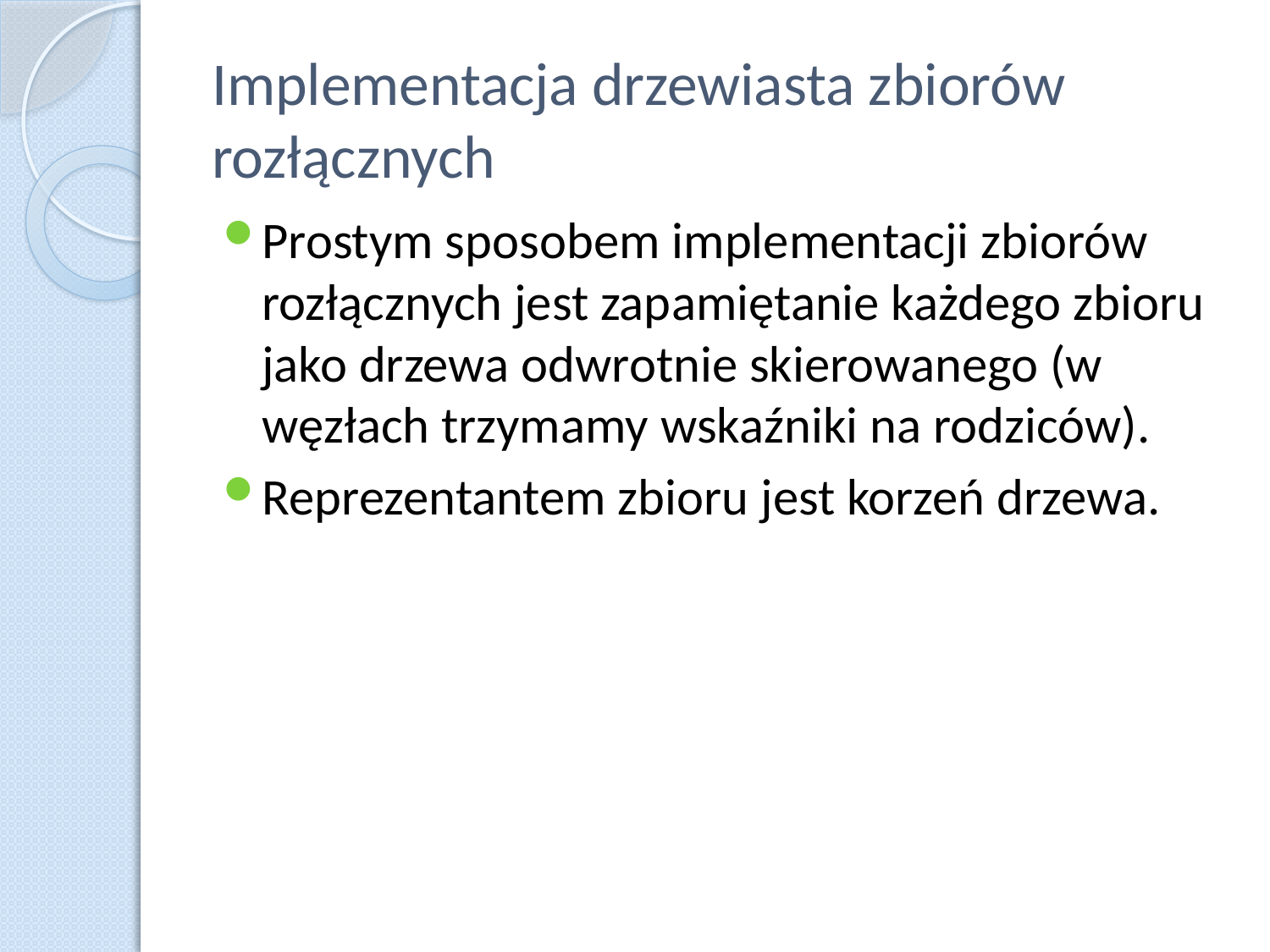

# Implementacja drzewiasta zbiorów rozłącznych
Prostym sposobem implementacji zbiorów rozłącznych jest zapamiętanie każdego zbioru jako drzewa odwrotnie skierowanego (w węzłach trzymamy wskaźniki na rodziców).
Reprezentantem zbioru jest korzeń drzewa.